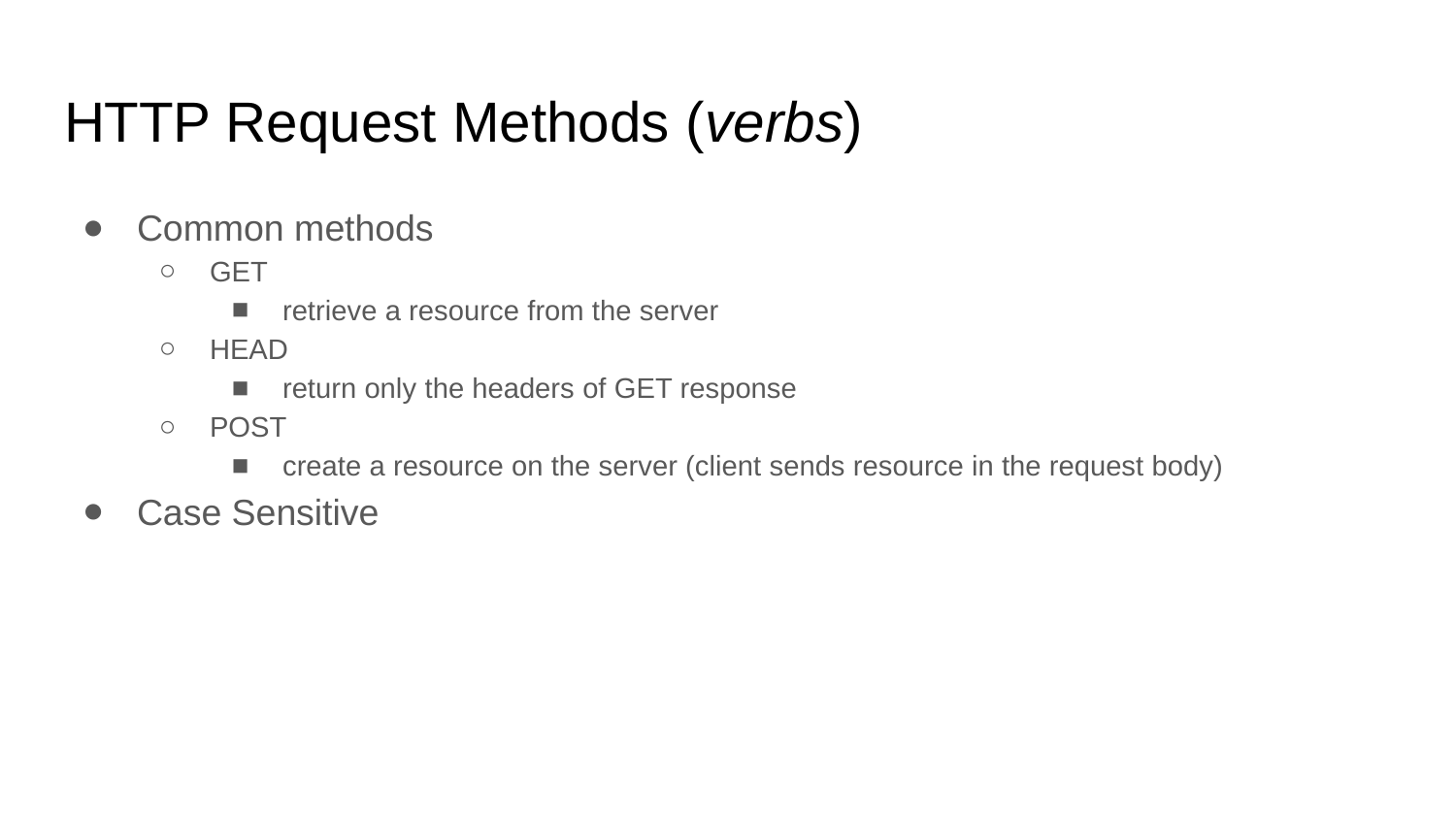

# HTTP Request Methods (verbs)
Common methods
GET
retrieve a resource from the server
HEAD
return only the headers of GET response
POST
create a resource on the server (client sends resource in the request body)
Case Sensitive